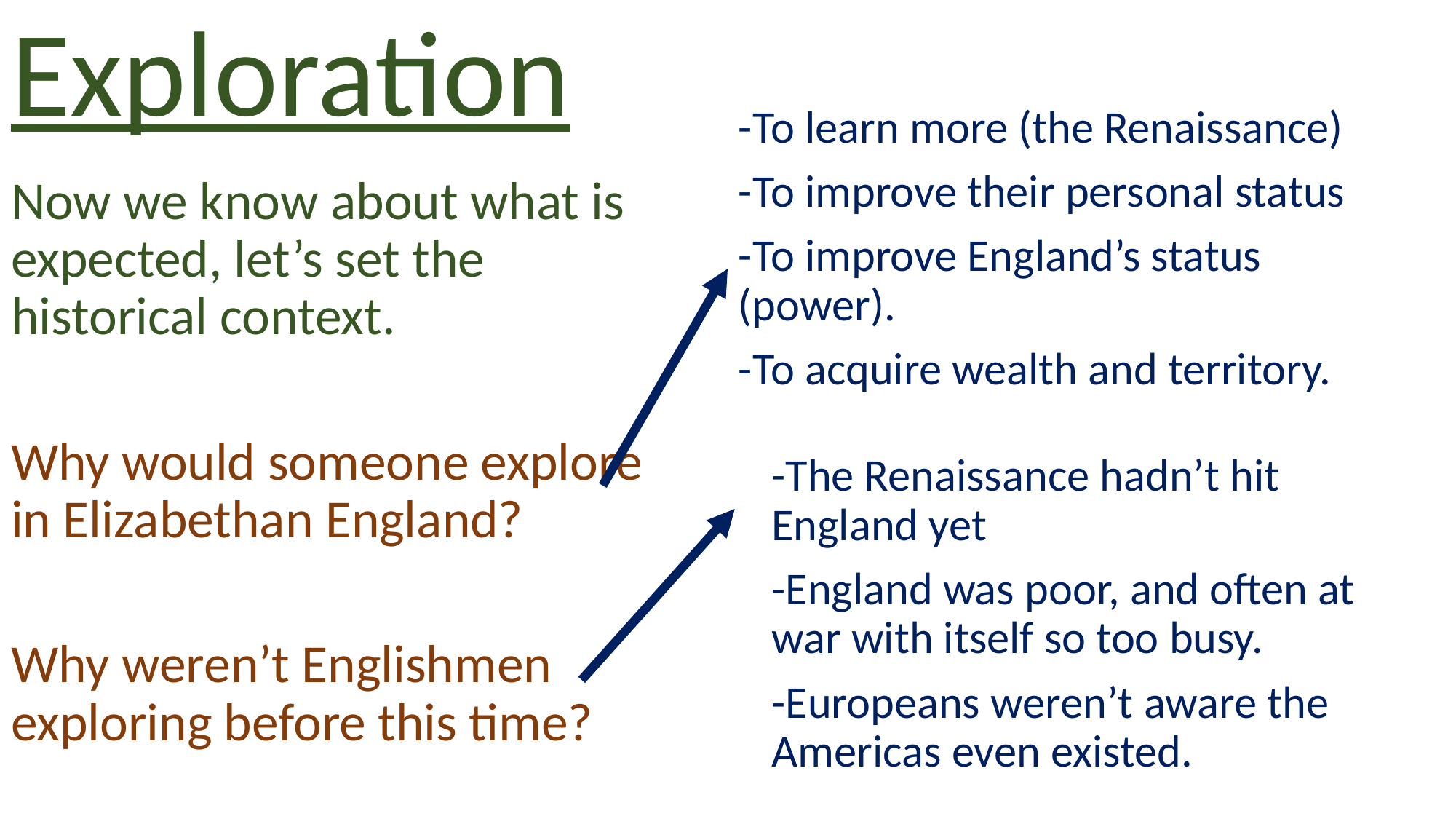

# Exploration
-To learn more (the Renaissance)
-To improve their personal status
-To improve England’s status (power).
-To acquire wealth and territory.

Now we know about what is expected, let’s set the historical context.

Why would someone explore in Elizabethan England?

Why weren’t Englishmen exploring before this time?

-The Renaissance hadn’t hit England yet
-England was poor, and often at war with itself so too busy.
-Europeans weren’t aware the Americas even existed.